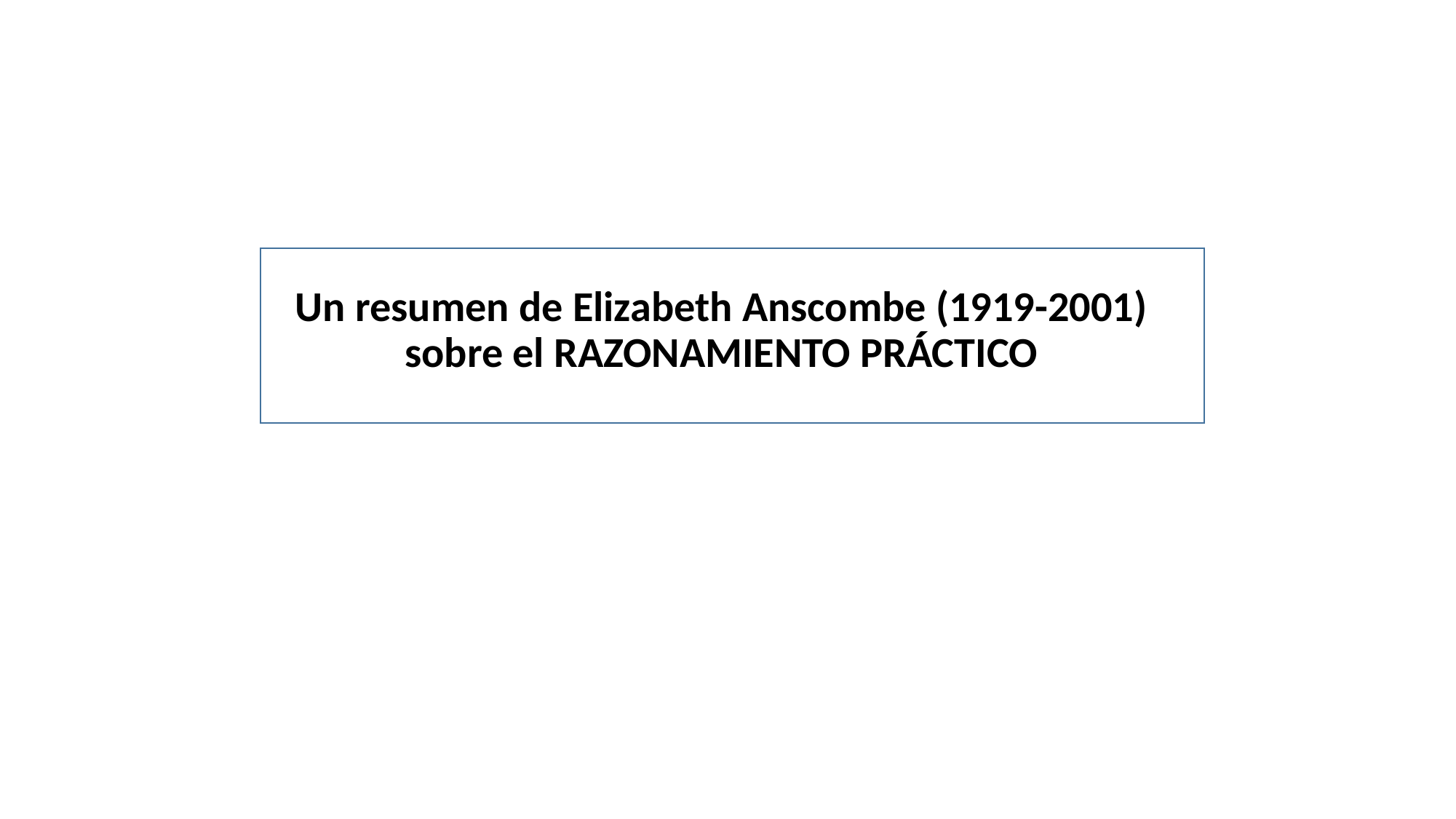

Un resumen de Elizabeth Anscombe (1919-2001) sobre el RAZONAMIENTO PRÁCTICO